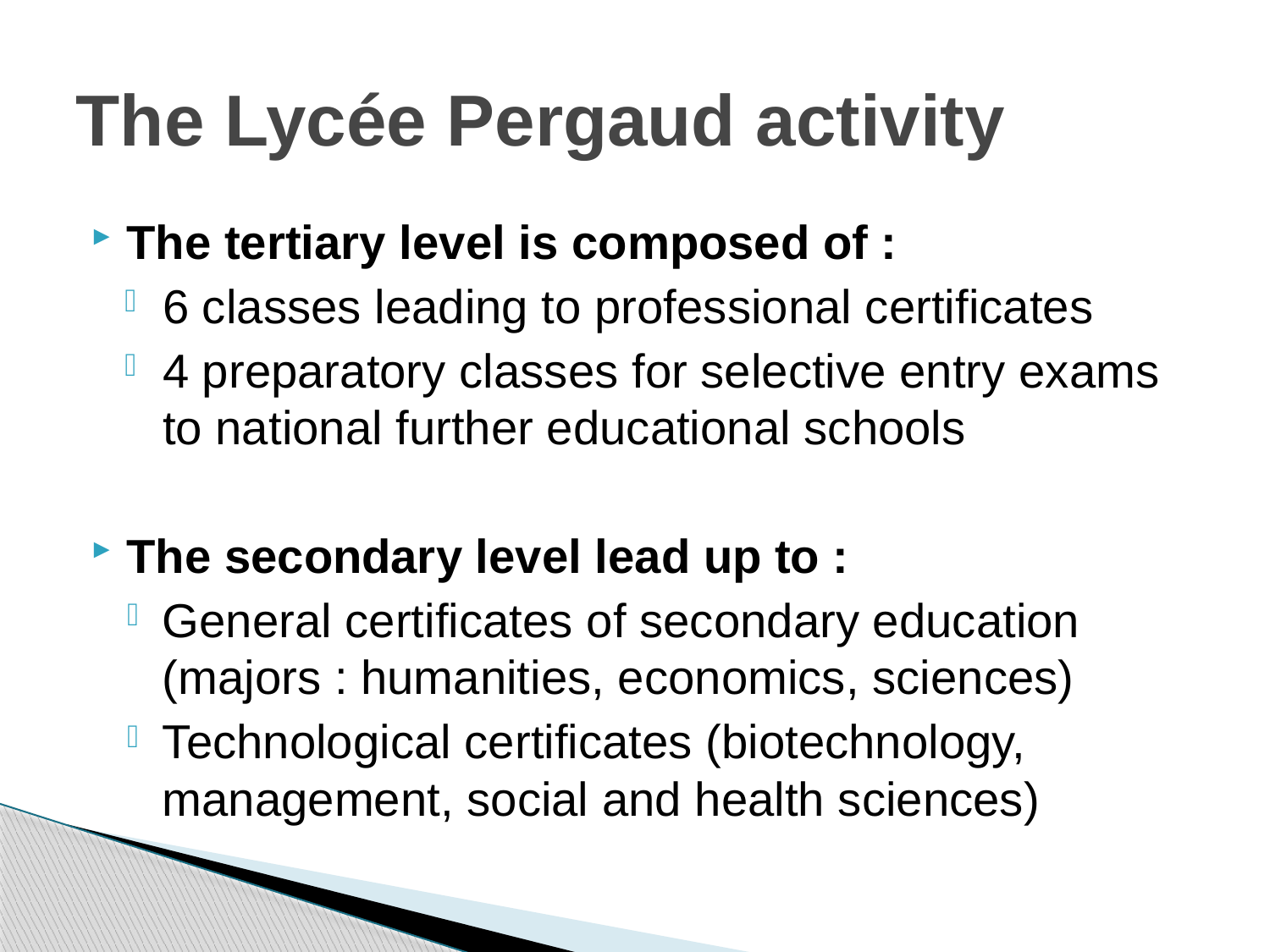

# The Lycée Pergaud activity
The tertiary level is composed of :
6 classes leading to professional certificates
4 preparatory classes for selective entry exams to national further educational schools

The secondary level lead up to :
General certificates of secondary education (majors : humanities, economics, sciences)
Technological certificates (biotechnology, management, social and health sciences)